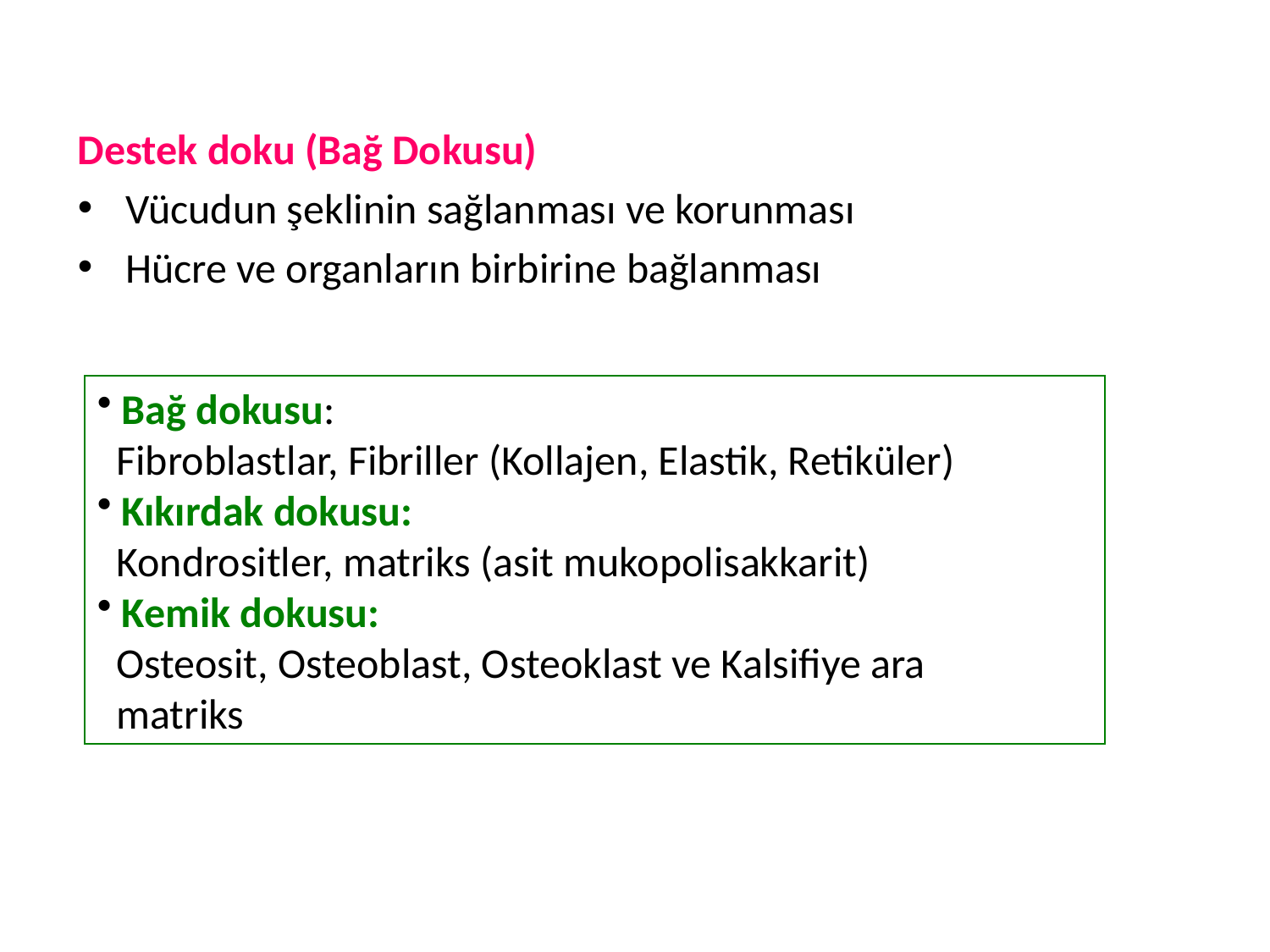

Destek doku (Bağ Dokusu)
Vücudun şeklinin sağlanması ve korunması
Hücre ve organların birbirine bağlanması
 Bağ dokusu:
  Fibroblastlar, Fibriller (Kollajen, Elastik, Retiküler)
 Kıkırdak dokusu:
  Kondrositler, matriks (asit mukopolisakkarit)
 Kemik dokusu:
  Osteosit, Osteoblast, Osteoklast ve Kalsifiye ara
  matriks